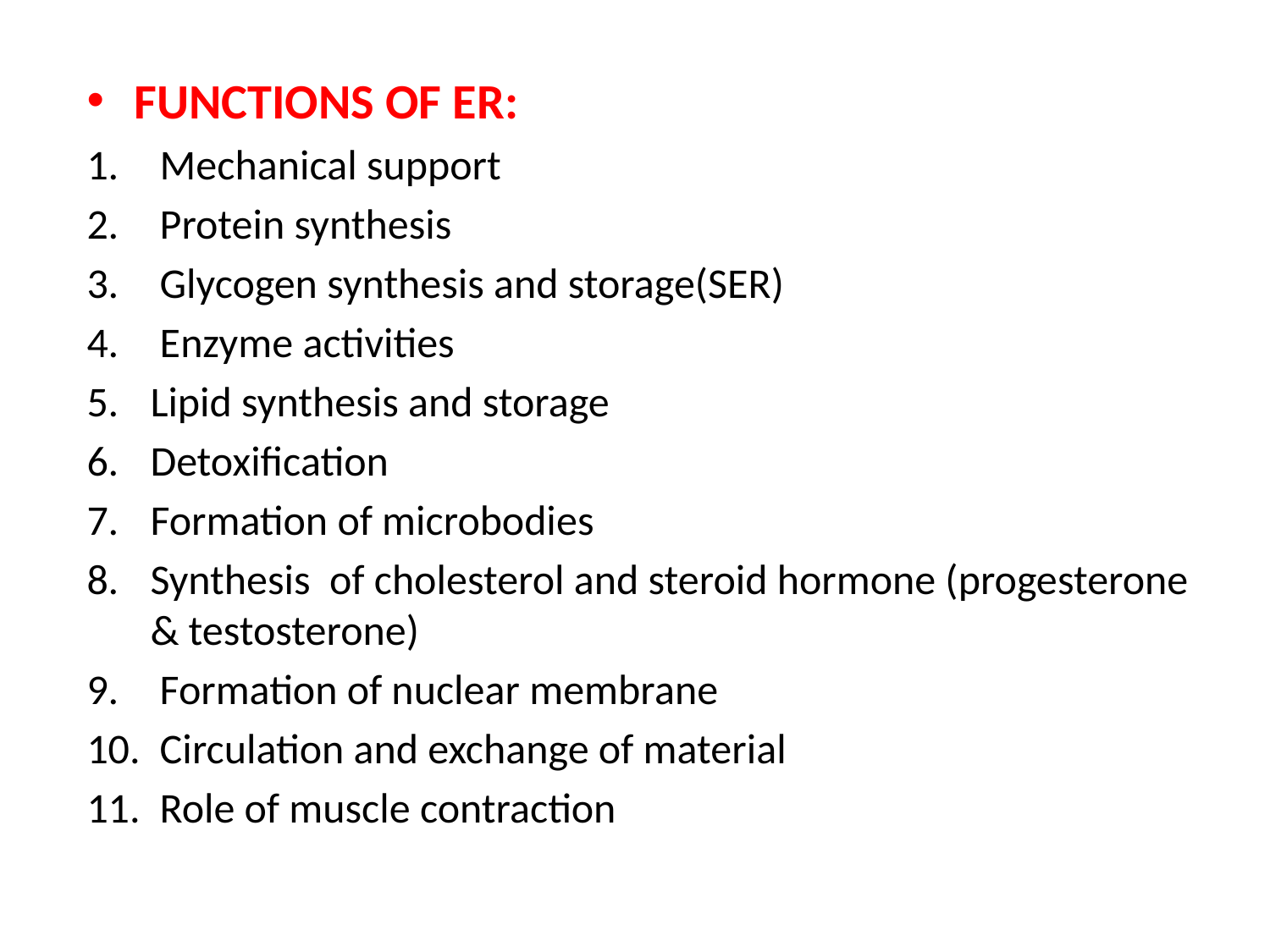

FUNCTIONS OF ER:
 Mechanical support
 Protein synthesis
 Glycogen synthesis and storage(SER)
 Enzyme activities
Lipid synthesis and storage
Detoxification
Formation of microbodies
Synthesis  of cholesterol and steroid hormone (progesterone & testosterone)
 Formation of nuclear membrane
 Circulation and exchange of material
 Role of muscle contraction